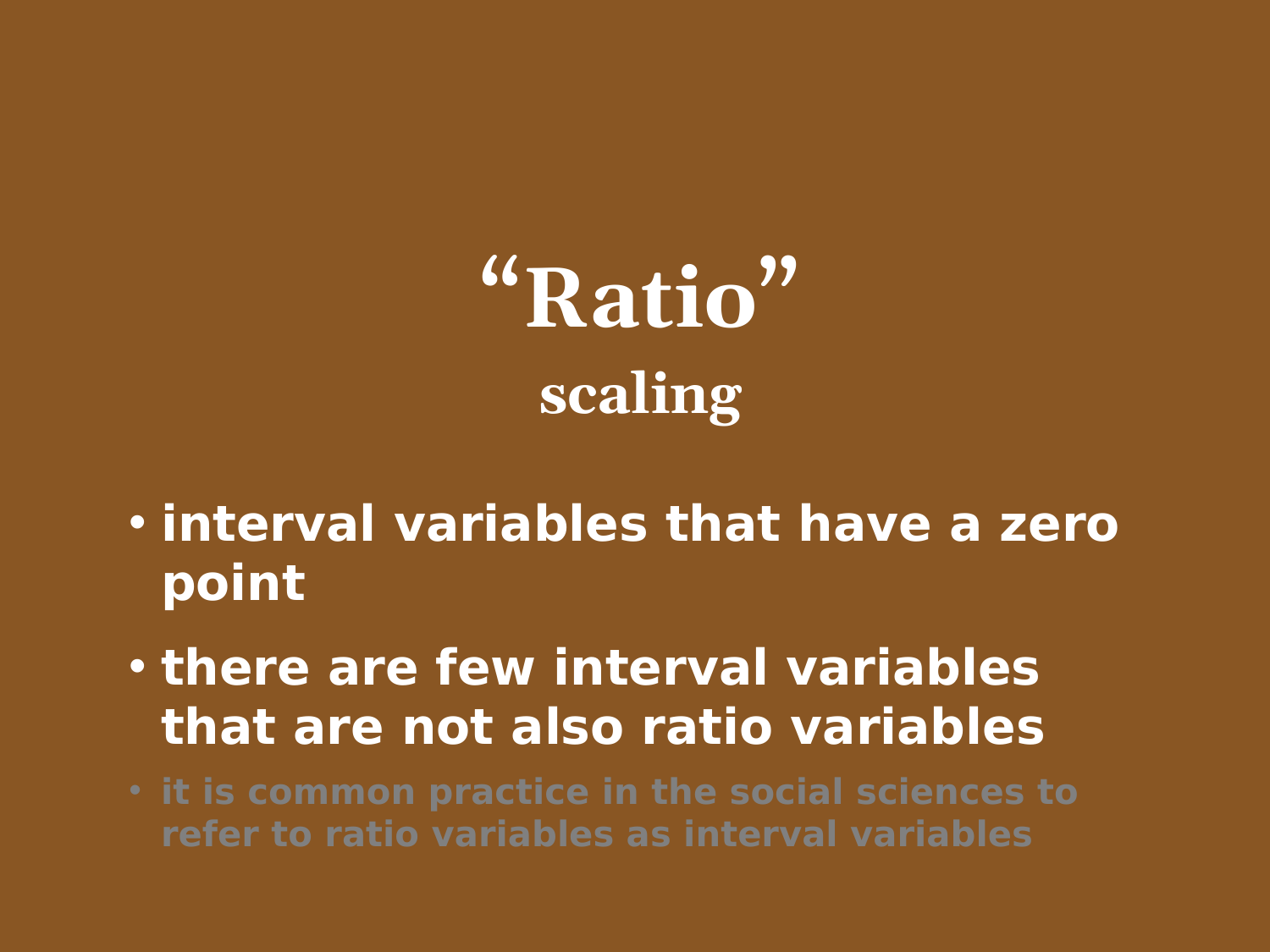

“Ratio”
scaling
interval variables that have a zero point

there are few interval variables that are not also ratio variables

it is common practice in the social sciences to refer to ratio variables as interval variables